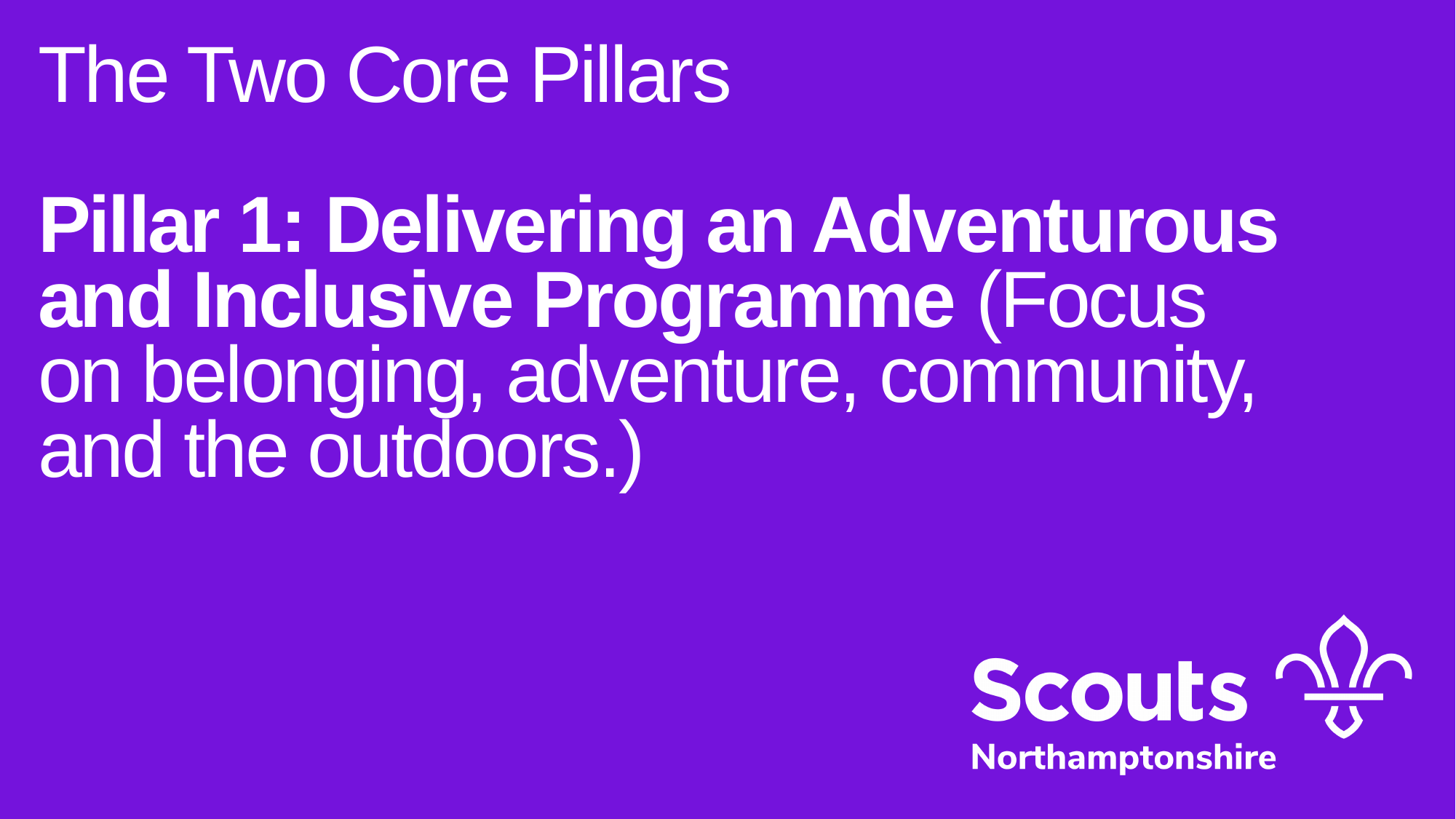

The Two Core Pillars

Pillar 1: Delivering an Adventurous and Inclusive Programme (Focus on belonging, adventure, community, and the outdoors.)